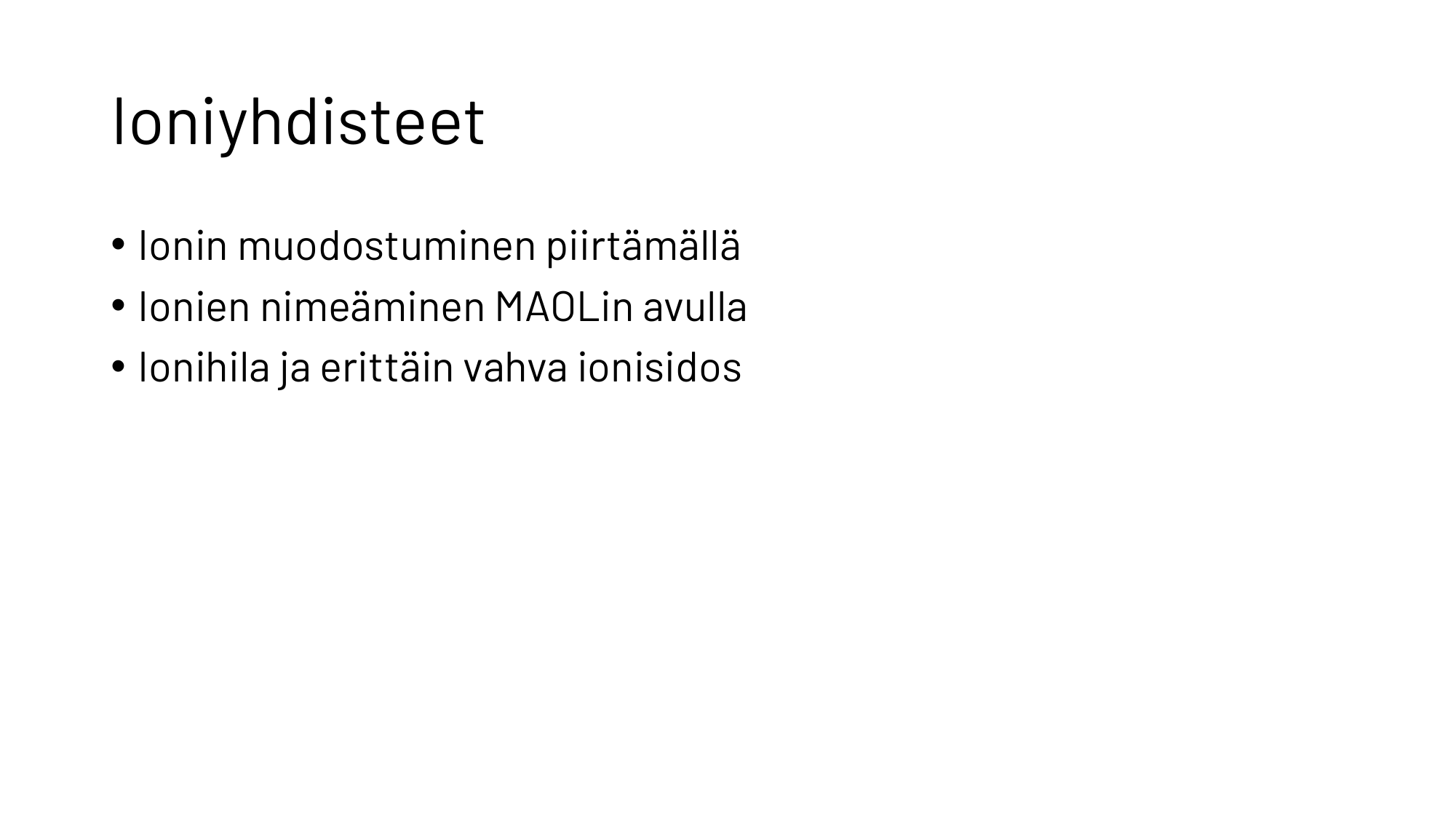

# Ioniyhdisteet
Ionin muodostuminen piirtämällä
Ionien nimeäminen MAOLin avulla
Ionihila ja erittäin vahva ionisidos